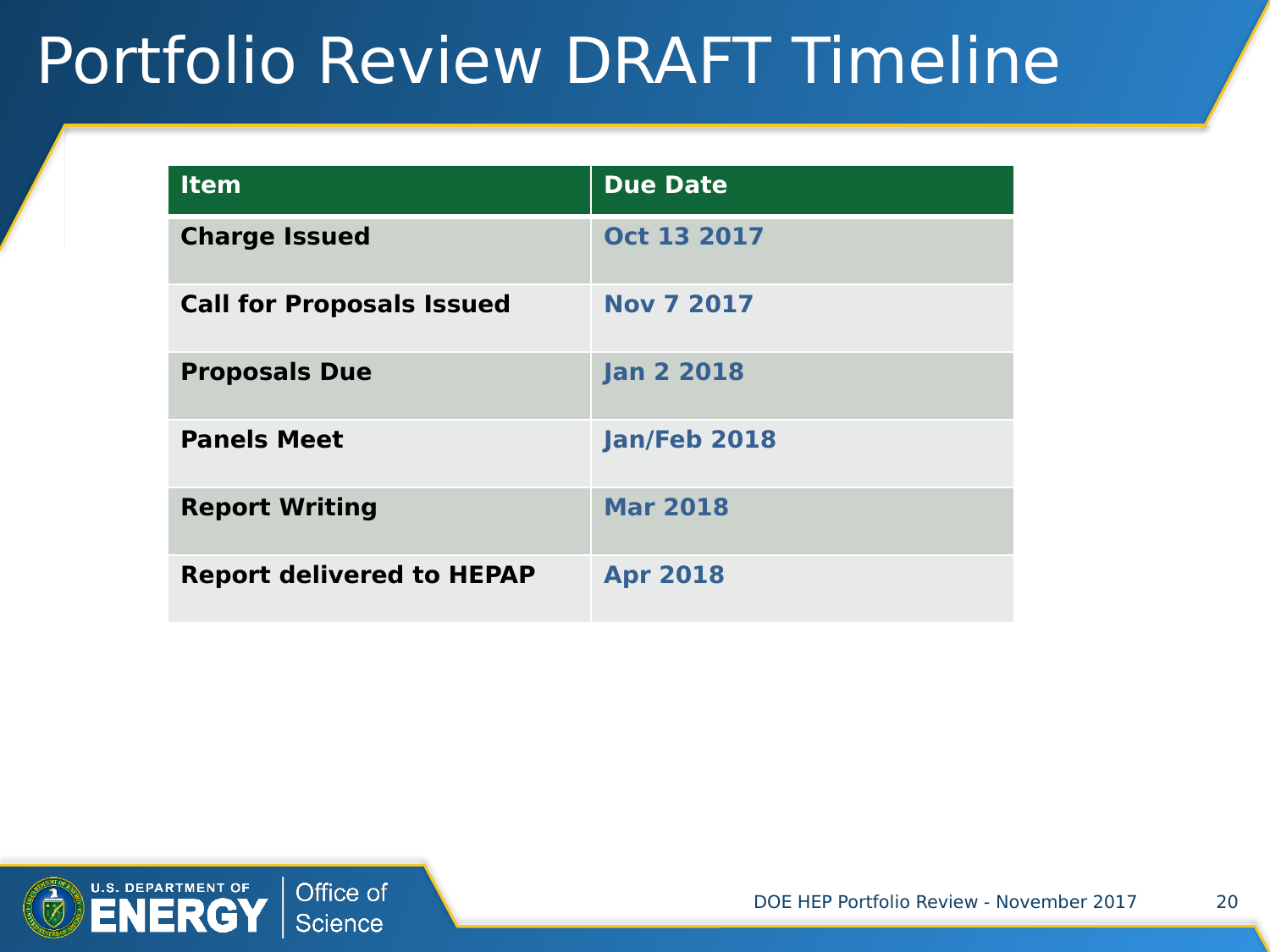

# Portfolio Review DRAFT Timeline
| Item | Due Date |
| --- | --- |
| Charge Issued | Oct 13 2017 |
| Call for Proposals Issued | Nov 7 2017 |
| Proposals Due | Jan 2 2018 |
| Panels Meet | Jan/Feb 2018 |
| Report Writing | Mar 2018 |
| Report delivered to HEPAP | Apr 2018 |

DOE HEP Portfolio Review - November 2017
20